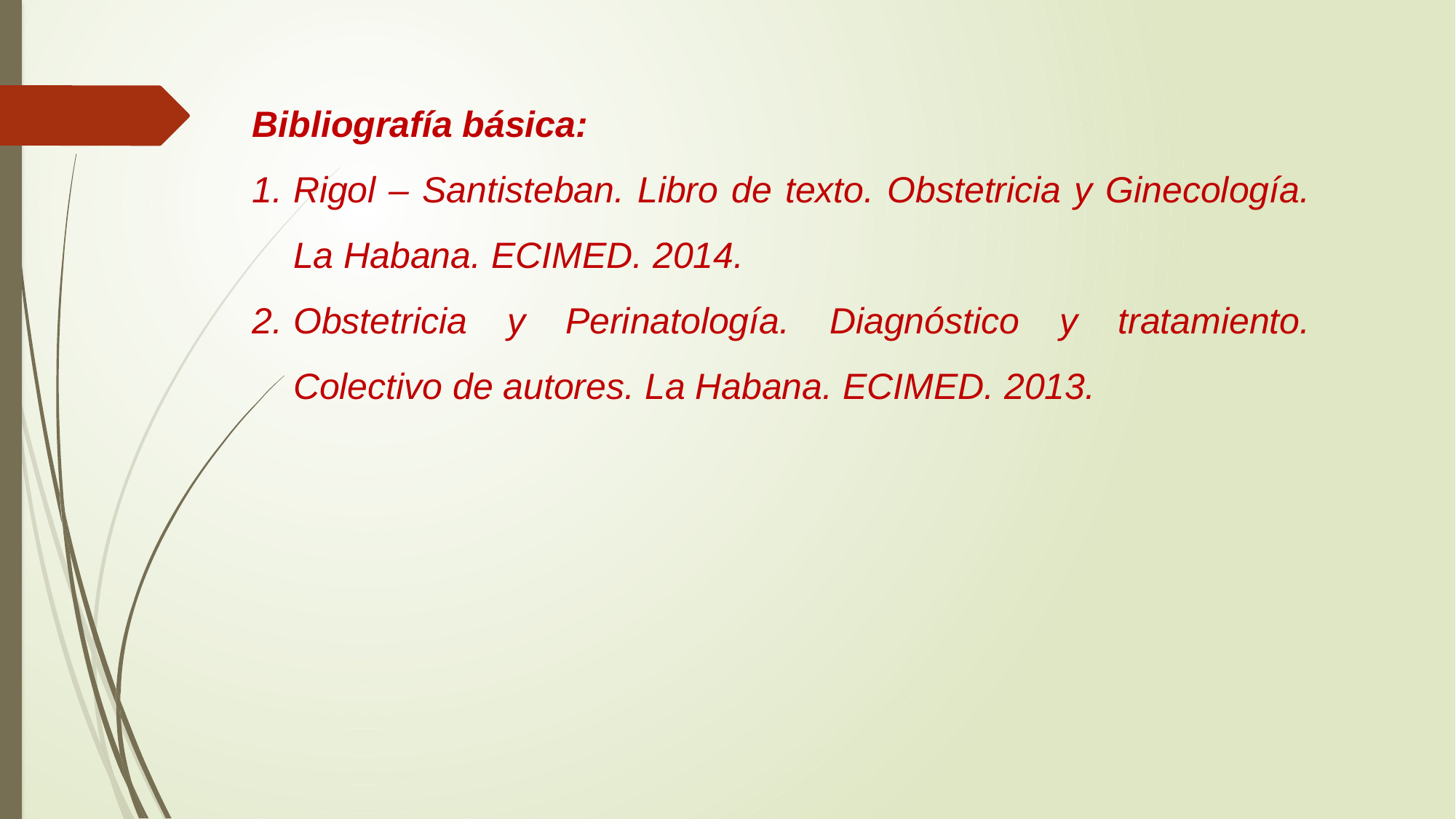

Bibliografía básica:
Rigol – Santisteban. Libro de texto. Obstetricia y Ginecología. La Habana. ECIMED. 2014.
Obstetricia y Perinatología. Diagnóstico y tratamiento. Colectivo de autores. La Habana. ECIMED. 2013.